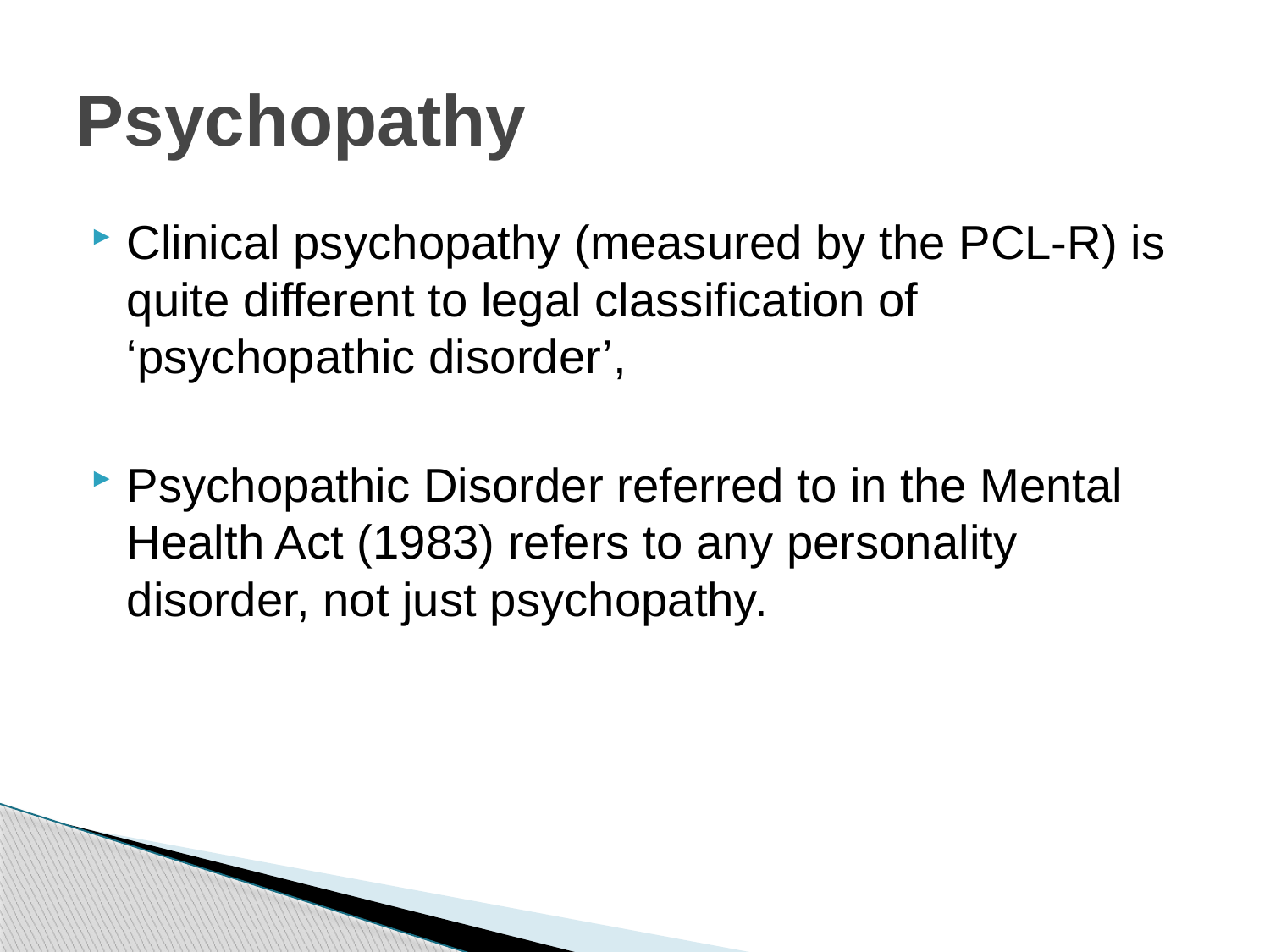

# Psychopathy
Clinical psychopathy (measured by the PCL-R) is quite different to legal classification of ‘psychopathic disorder’,

Psychopathic Disorder referred to in the Mental Health Act (1983) refers to any personality disorder, not just psychopathy.